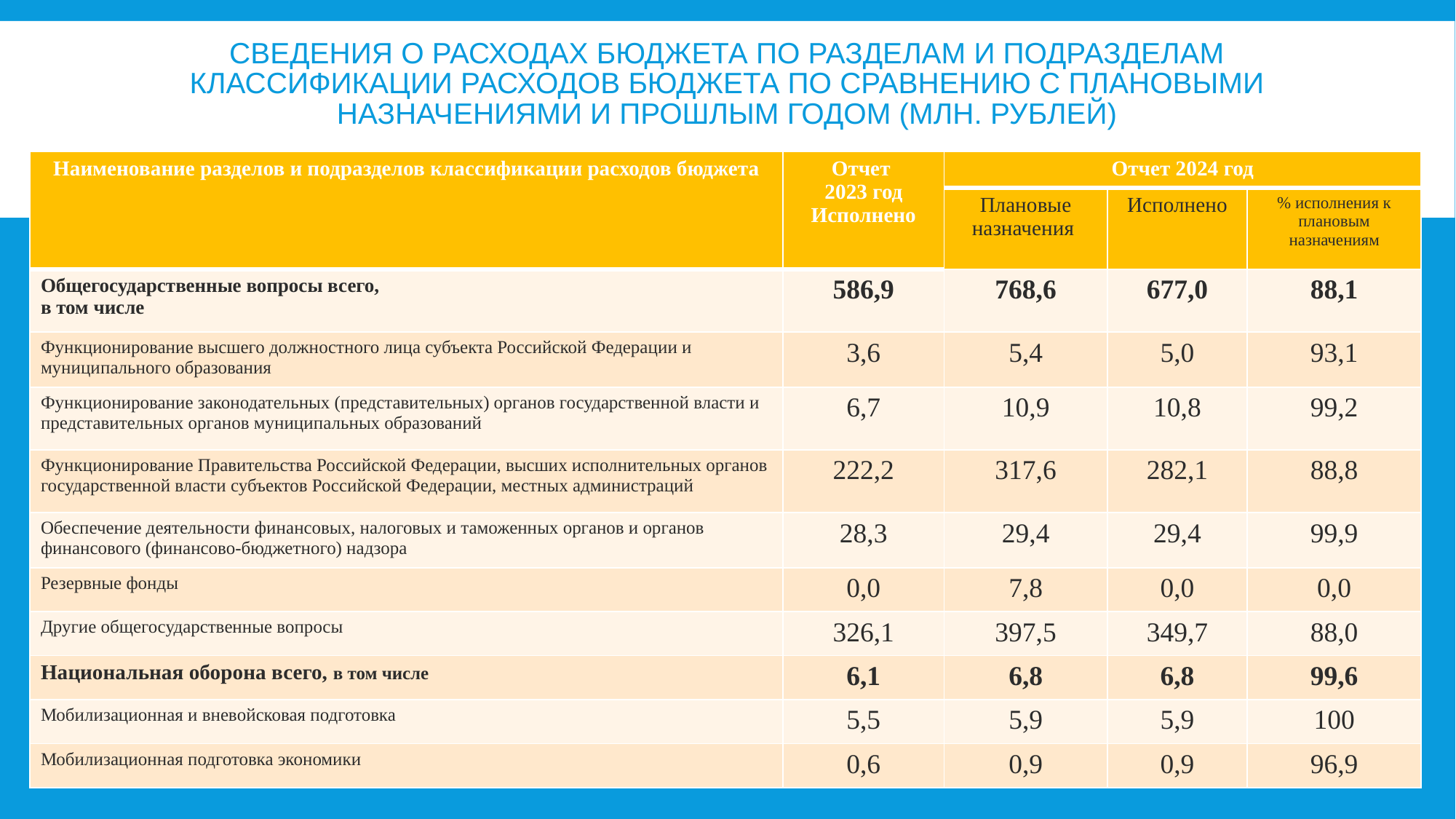

# Сведения о расходах бюджета по разделам и подразделам классификации расходов бюджета по сравнению с плановыми назначениями и прошлым годом (млн. рублей)
| Наименование разделов и подразделов классификации расходов бюджета | Отчет 2023 год Исполнено | Отчет 2024 год |  |  |
| --- | --- | --- | --- | --- |
|  |  | Плановые назначения | Исполнено | % исполнения к плановым назначениям |
| Общегосударственные вопросы всего, в том числе | 586,9 | 768,6 | 677,0 | 88,1 |
| Функционирование высшего должностного лица субъекта Российской Федерации и муниципального образования | 3,6 | 5,4 | 5,0 | 93,1 |
| Функционирование законодательных (представительных) органов государственной власти и представительных органов муниципальных образований | 6,7 | 10,9 | 10,8 | 99,2 |
| Функционирование Правительства Российской Федерации, высших исполнительных органов государственной власти субъектов Российской Федерации, местных администраций | 222,2 | 317,6 | 282,1 | 88,8 |
| Обеспечение деятельности финансовых, налоговых и таможенных органов и органов финансового (финансово-бюджетного) надзора | 28,3 | 29,4 | 29,4 | 99,9 |
| Резервные фонды | 0,0 | 7,8 | 0,0 | 0,0 |
| Другие общегосударственные вопросы | 326,1 | 397,5 | 349,7 | 88,0 |
| Национальная оборона всего, в том числе | 6,1 | 6,8 | 6,8 | 99,6 |
| Мобилизационная и вневойсковая подготовка | 5,5 | 5,9 | 5,9 | 100 |
| Мобилизационная подготовка экономики | 0,6 | 0,9 | 0,9 | 96,9 |